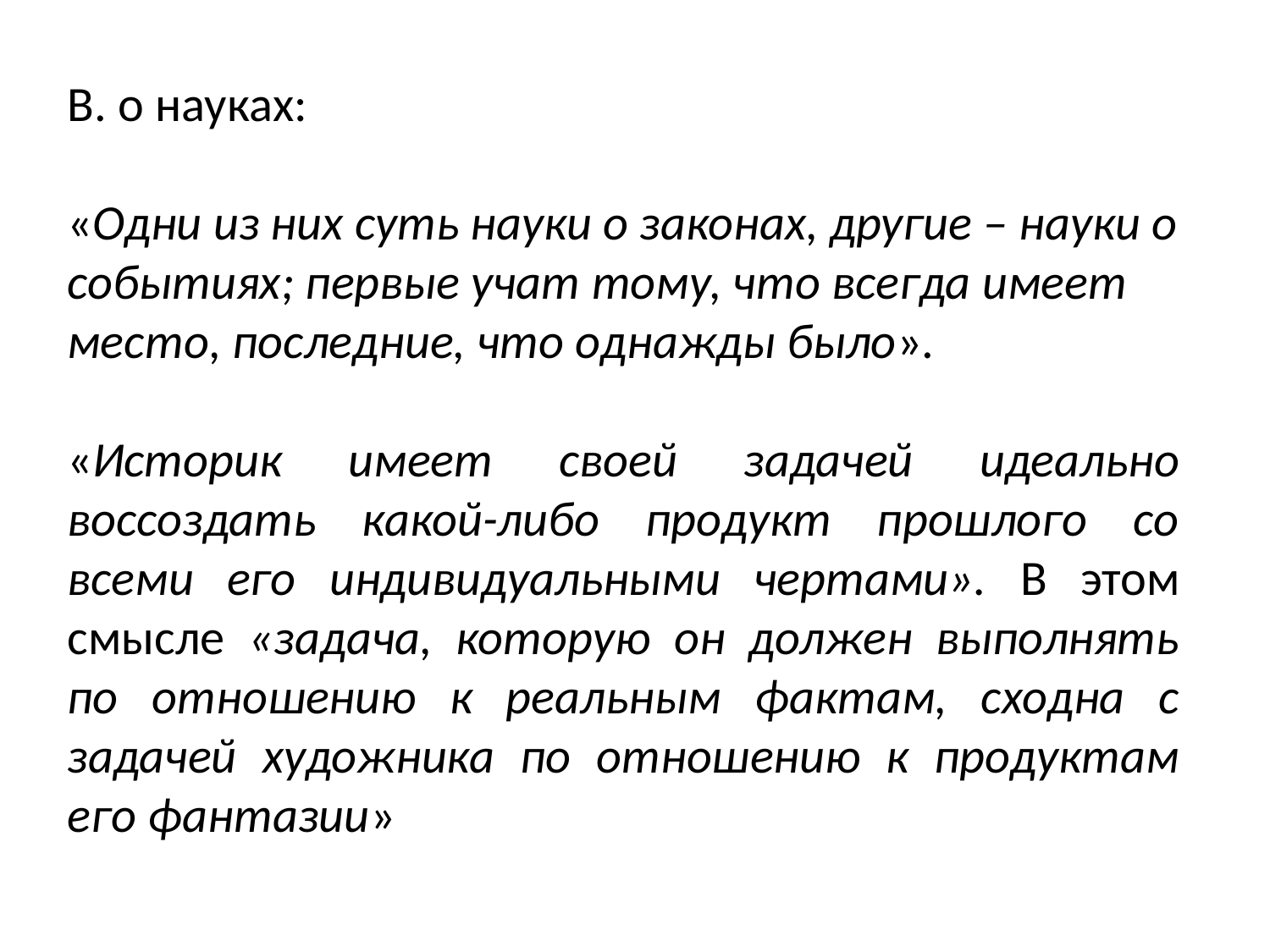

В. о науках:

«Одни из них суть науки о законах, другие – науки о событиях; первые учат тому, что всегда имеет место, последние, что однажды было».

«Историк имеет своей задачей идеально воссоздать какой-либо продукт прошлого со всеми его индивидуальными чертами». В этом смысле «задача, которую он должен выполнять по отношению к реальным фактам, сходна с задачей художника по отношению к продуктам его фантазии»